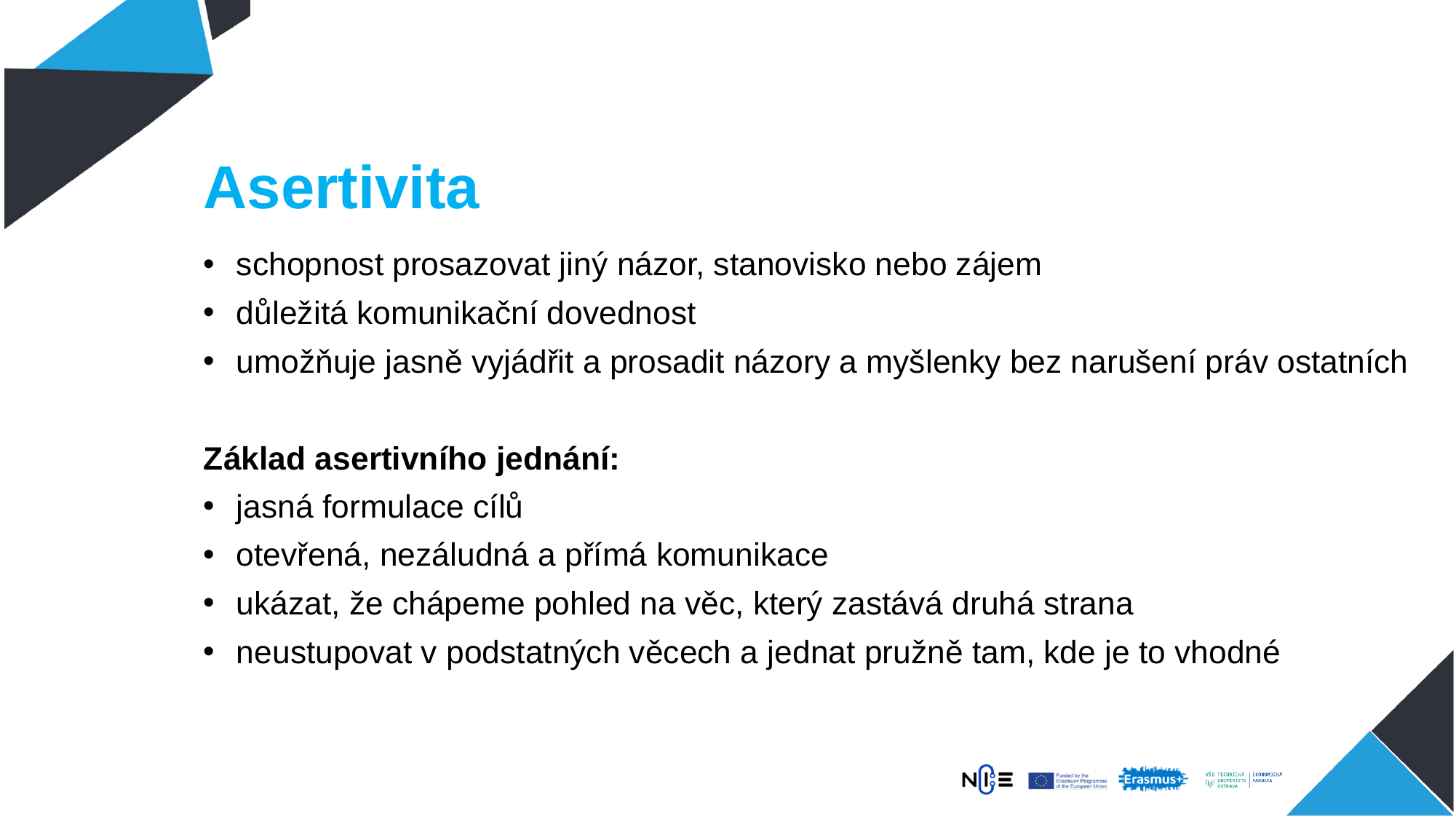

# Asertivita
schopnost prosazovat jiný názor, stanovisko nebo zájem
důležitá komunikační dovednost
umožňuje jasně vyjádřit a prosadit názory a myšlenky bez narušení práv ostatních

Základ asertivního jednání:
jasná formulace cílů
otevřená, nezáludná a přímá komunikace
ukázat, že chápeme pohled na věc, který zastává druhá strana
neustupovat v podstatných věcech a jednat pružně tam, kde je to vhodné